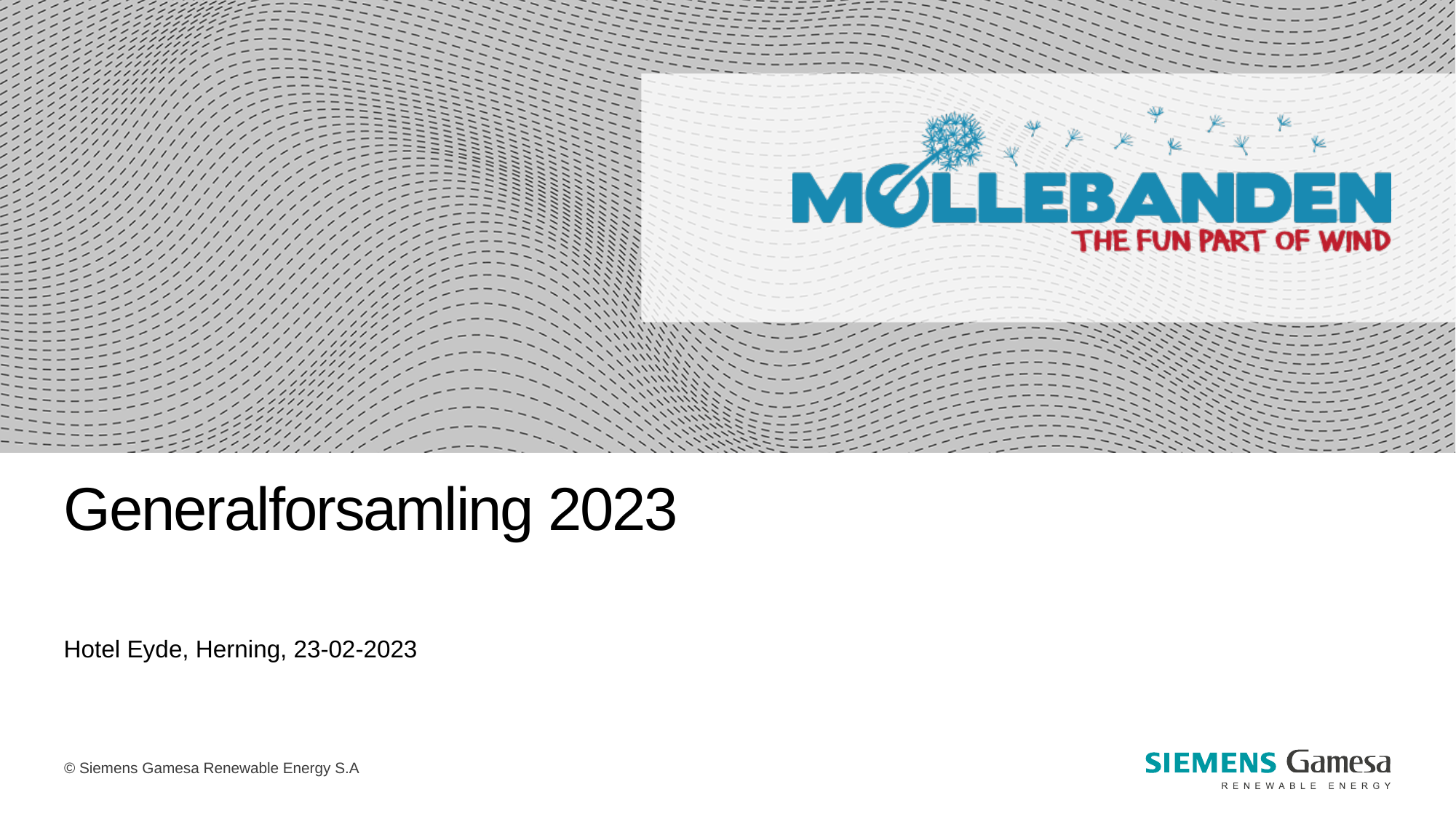

# Generalforsamling 2023
Hotel Eyde, Herning, 23-02-2023